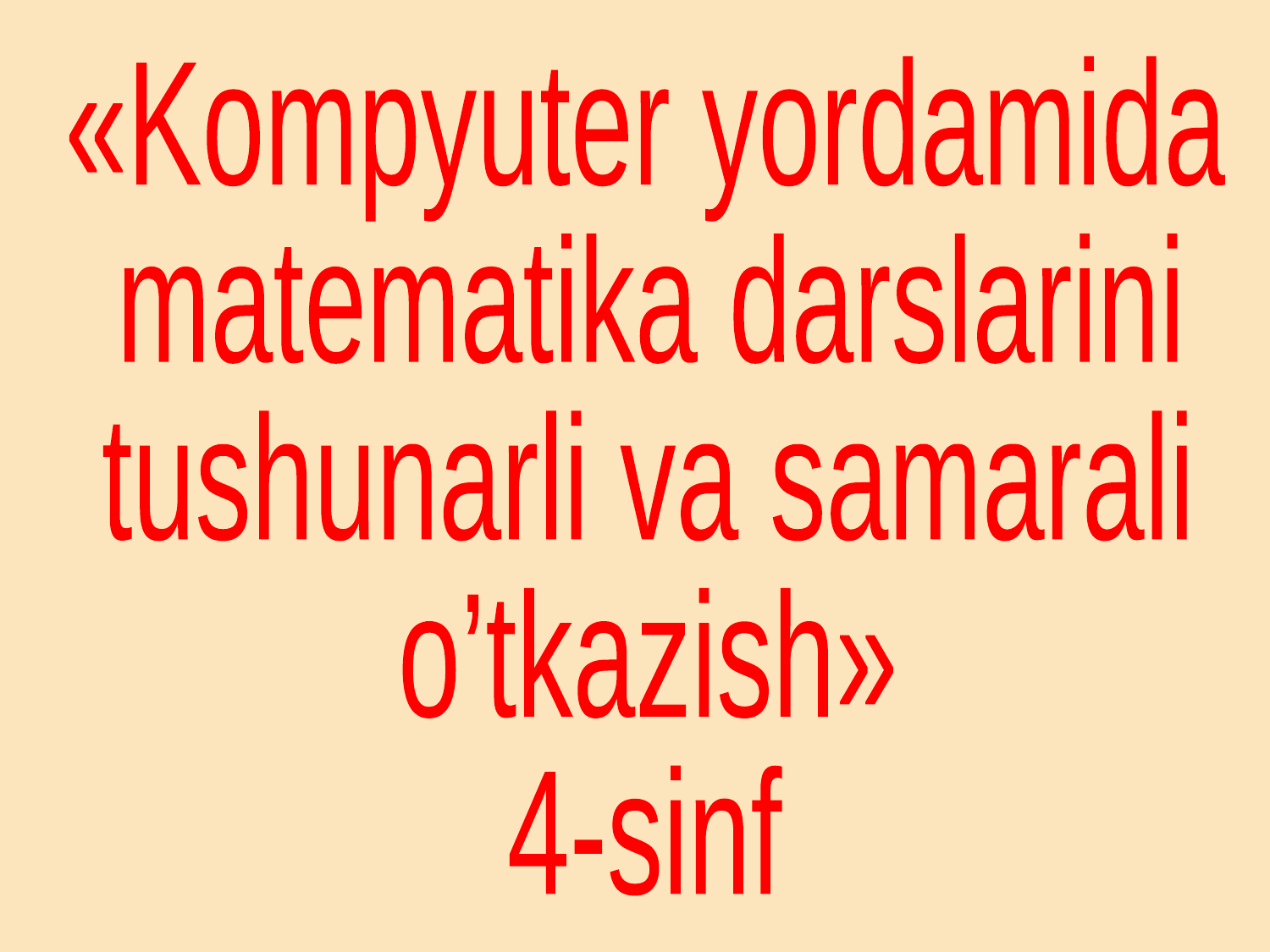

«Kompyuter yordamida
matematika darslarini
tushunarli va samarali
o’tkazish»
4-sinf